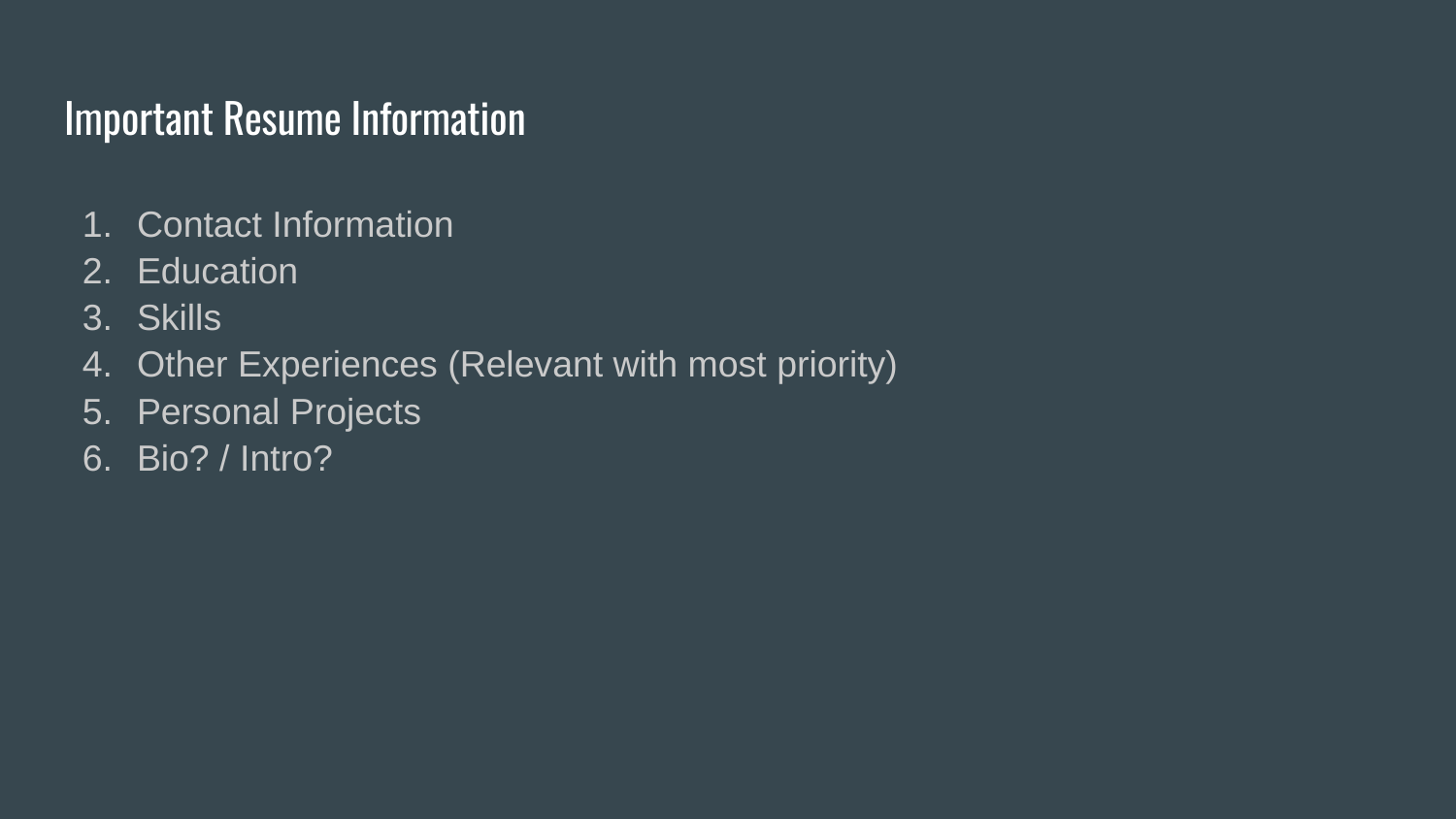

# Important Resume Information
Contact Information
Education
Skills
Other Experiences (Relevant with most priority)
Personal Projects
Bio? / Intro?